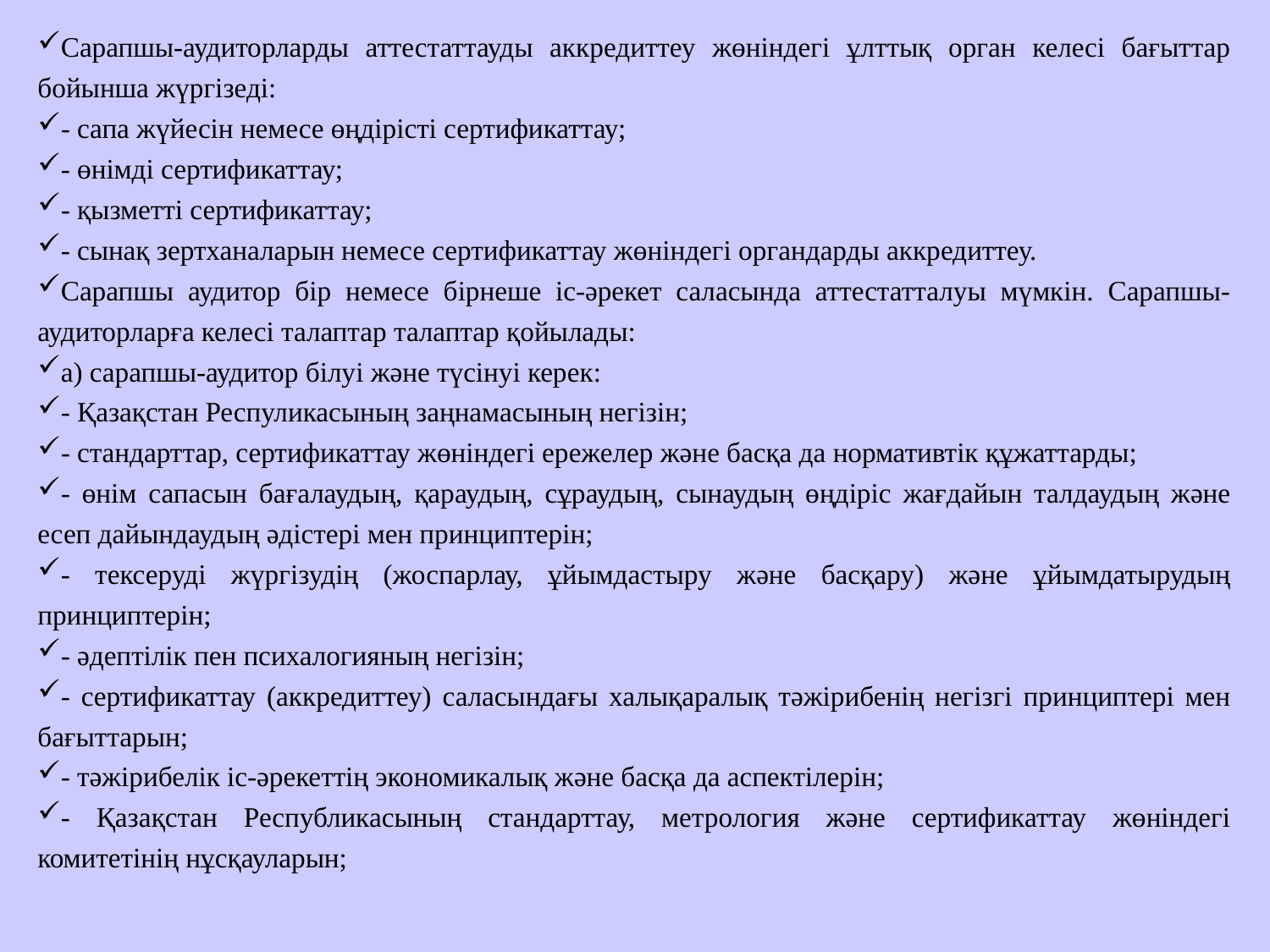

Сарапшы-аудиторларды аттестаттауды аккредиттеу жөніндегі ұлттық орган келесі бағыттар бойынша жүргізеді:
- сапа жүйесін немесе өңдірісті сертификаттау;
- өнімді сертификаттау;
- қызметті сертификаттау;
- сынақ зертханаларын немесе сертификаттау жөніндегі органдарды аккредиттеу.
Сарапшы аудитор бір немесе бірнеше іс-әрекет саласында аттестатталуы мүмкін. Сарапшы-аудиторларға келесі талаптар талаптар қойылады:
а) сарапшы-аудитор білуі және түсінуі керек:
- Қазақстан Респуликасының заңнамасының негізін;
- стандарттар, сертификаттау жөніндегі ережелер және басқа да нормативтік құжаттарды;
- өнім сапасын бағалаудың, қараудың, сұраудың, сынаудың өңдіріс жағдайын талдаудың және есеп дайындаудың әдістері мен принциптерін;
- тексеруді жүргізудің (жоспарлау, ұйымдастыру және басқару) және ұйымдатырудың принциптерін;
- әдептілік пен психалогияның негізін;
- сертификаттау (аккредиттеу) саласындағы халықаралық тәжірибенің негізгі принциптері мен бағыттарын;
- тәжірибелік іс-әрекеттің экономикалық және басқа да аспектілерін;
- Қазақстан Республикасының стандарттау, метрология және сертификаттау жөніндегі комитетінің нұсқауларын;